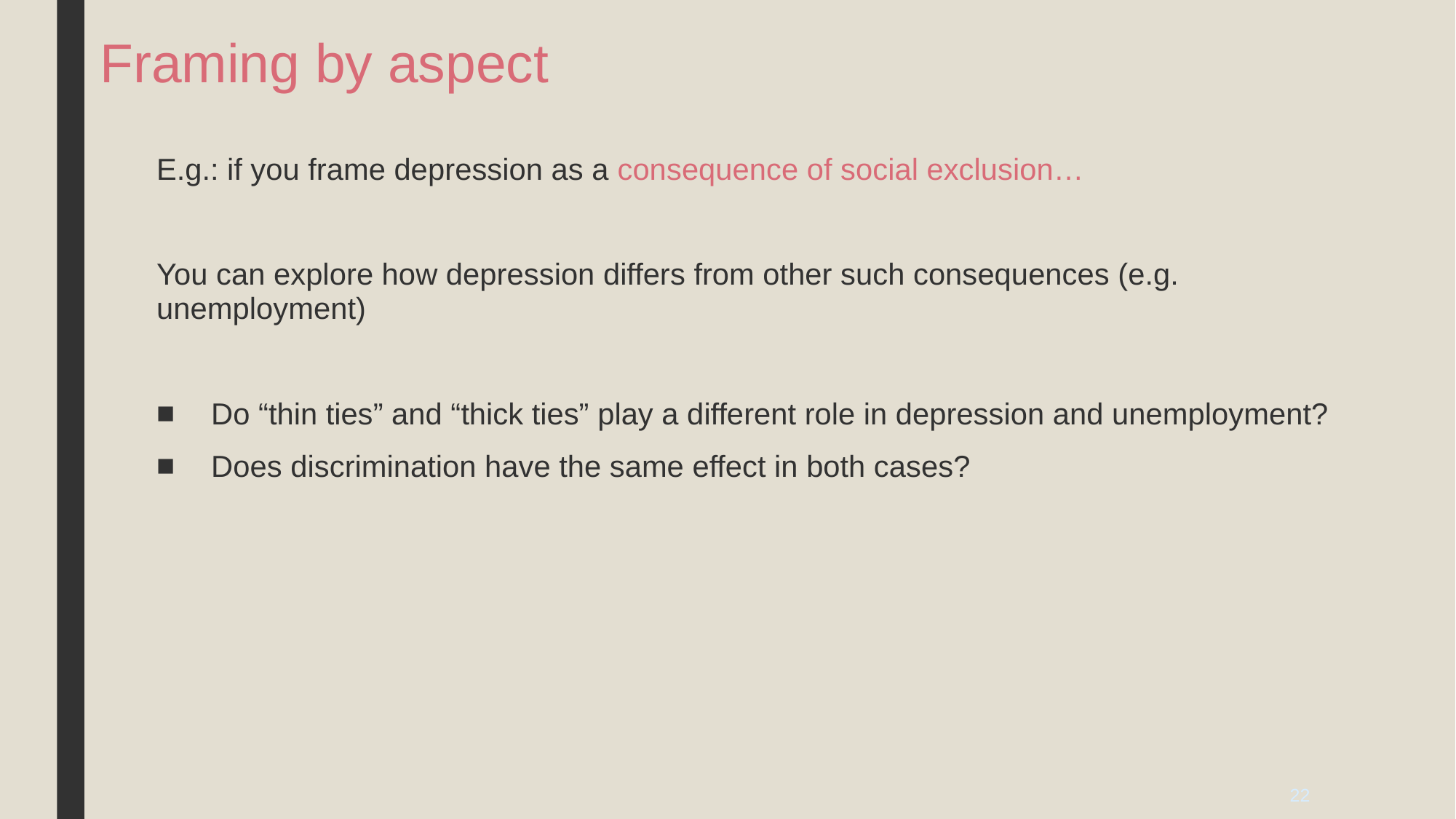

# Framing by aspect
E.g.: if you frame depression as a consequence of social exclusion…

You can explore how depression differs from other such consequences (e.g. unemployment)

Do “thin ties” and “thick ties” play a different role in depression and unemployment?
Does discrimination have the same effect in both cases?

22